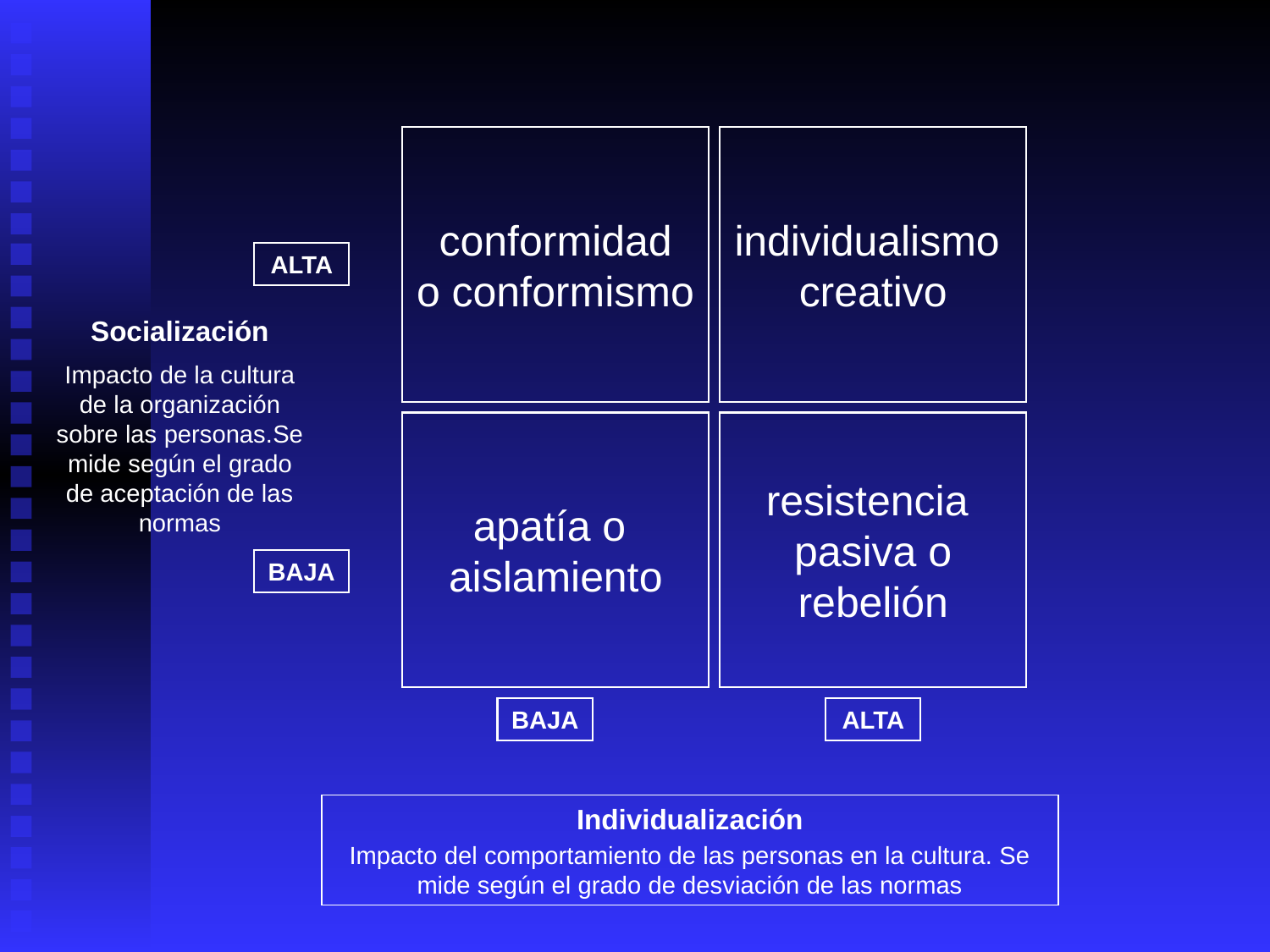

conformidad
o conformismo
individualismo
creativo
ALTA
Socialización
Impacto de la cultura de la organización sobre las personas.Se mide según el grado de aceptación de las normas
apatía o
aislamiento
resistencia
pasiva o
rebelión
BAJA
BAJA
ALTA
Individualización
Impacto del comportamiento de las personas en la cultura. Se mide según el grado de desviación de las normas